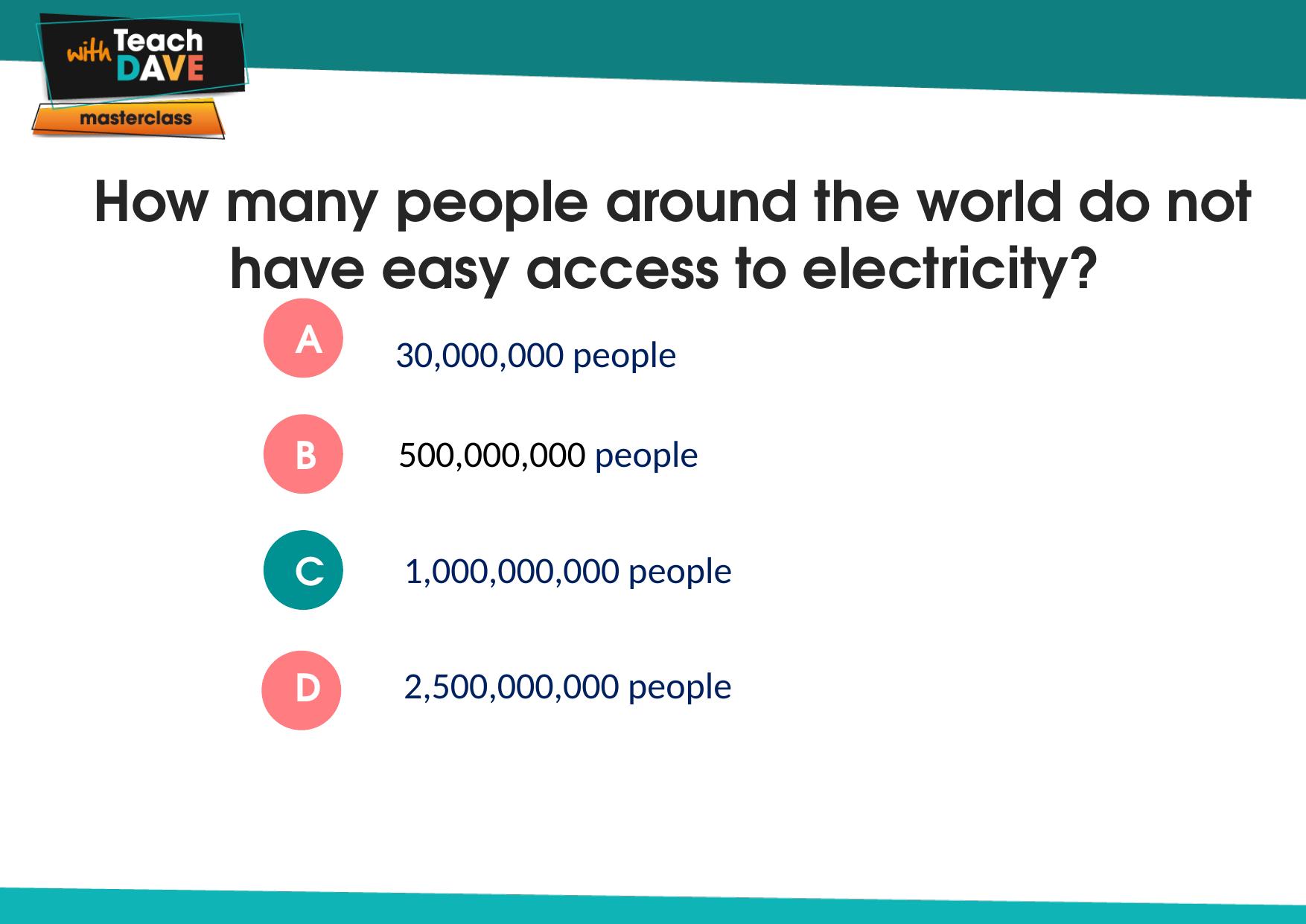

How many people around the world do not have easy access to electricity?

500,000,000 500,000,000
500,000,000
 30,000,000 people

A

500,000,000 people

B
1,000,000,000 people

C
  2,500,000,000 people

D